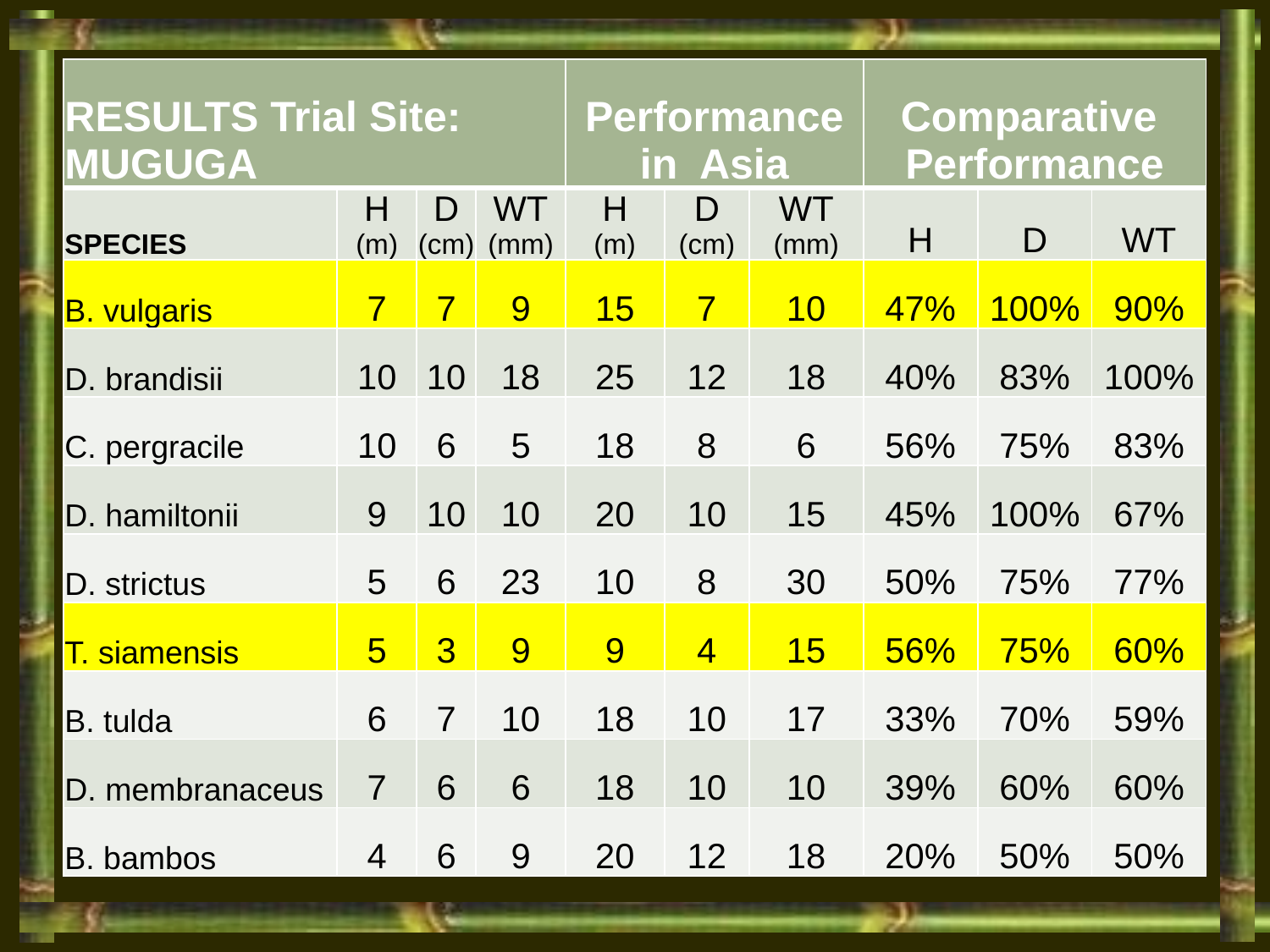

| RESULTS Trial Site: MUGUGA |  |  |  | Performance in Asia |  |  | Comparative Performance |  |  |
| --- | --- | --- | --- | --- | --- | --- | --- | --- | --- |
| SPECIES | H (m) | D (cm) | WT (mm) | H (m) | D (cm) | WT (mm) | H | D | WT |
| B. vulgaris | 7 | 7 | 9 | 15 | 7 | 10 | 47% | 100% | 90% |
| D. brandisii | 10 | 10 | 18 | 25 | 12 | 18 | 40% | 83% | 100% |
| C. pergracile | 10 | 6 | 5 | 18 | 8 | 6 | 56% | 75% | 83% |
| D. hamiltonii | 9 | 10 | 10 | 20 | 10 | 15 | 45% | 100% | 67% |
| D. strictus | 5 | 6 | 23 | 10 | 8 | 30 | 50% | 75% | 77% |
| T. siamensis | 5 | 3 | 9 | 9 | 4 | 15 | 56% | 75% | 60% |
| B. tulda | 6 | 7 | 10 | 18 | 10 | 17 | 33% | 70% | 59% |
| D. membranaceus | 7 | 6 | 6 | 18 | 10 | 10 | 39% | 60% | 60% |
| B. bambos | 4 | 6 | 9 | 20 | 12 | 18 | 20% | 50% | 50% |